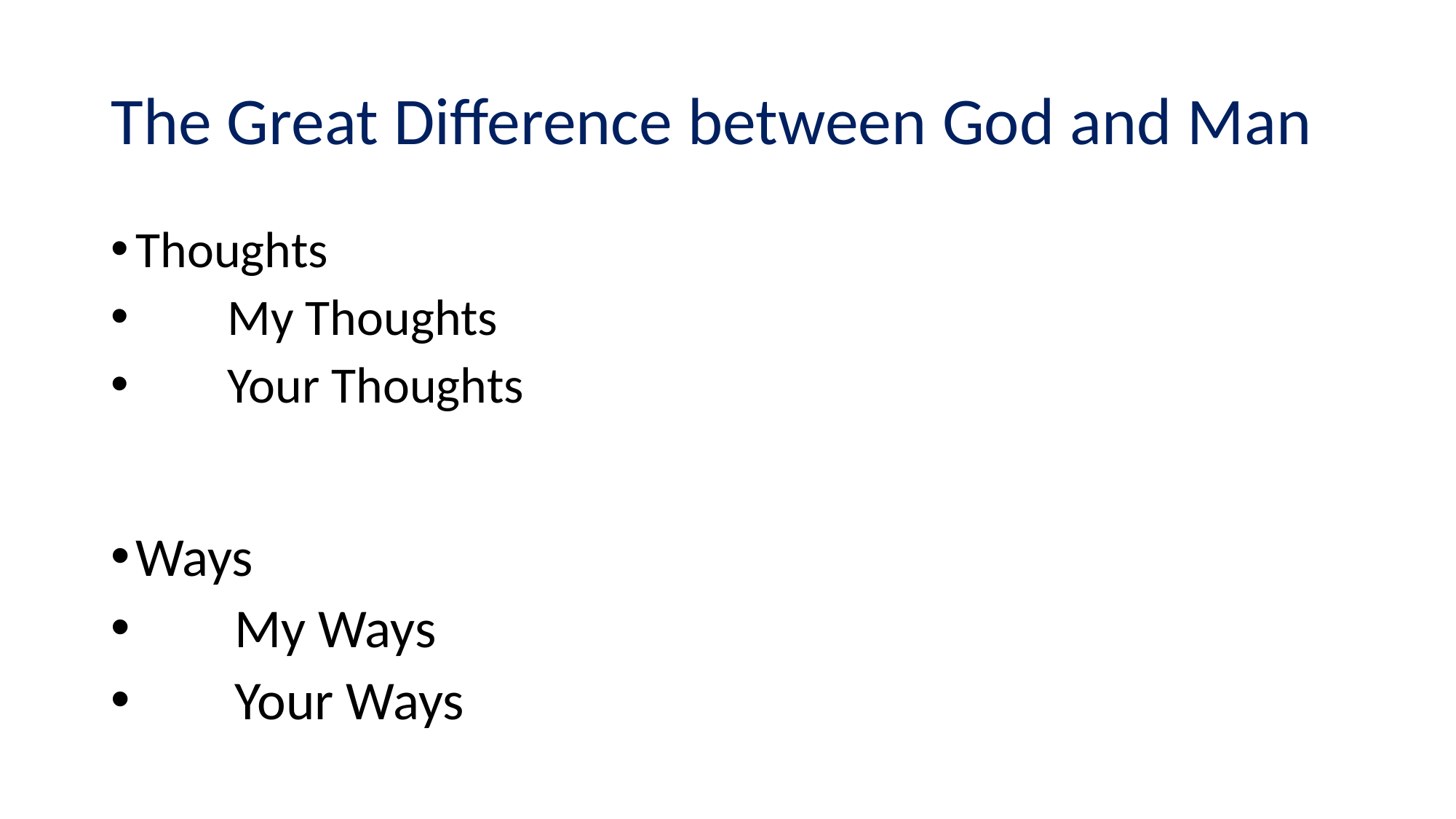

# The Great Difference between God and Man
Thoughts
        My Thoughts
        Your Thoughts

Ways
        My Ways
        Your Ways